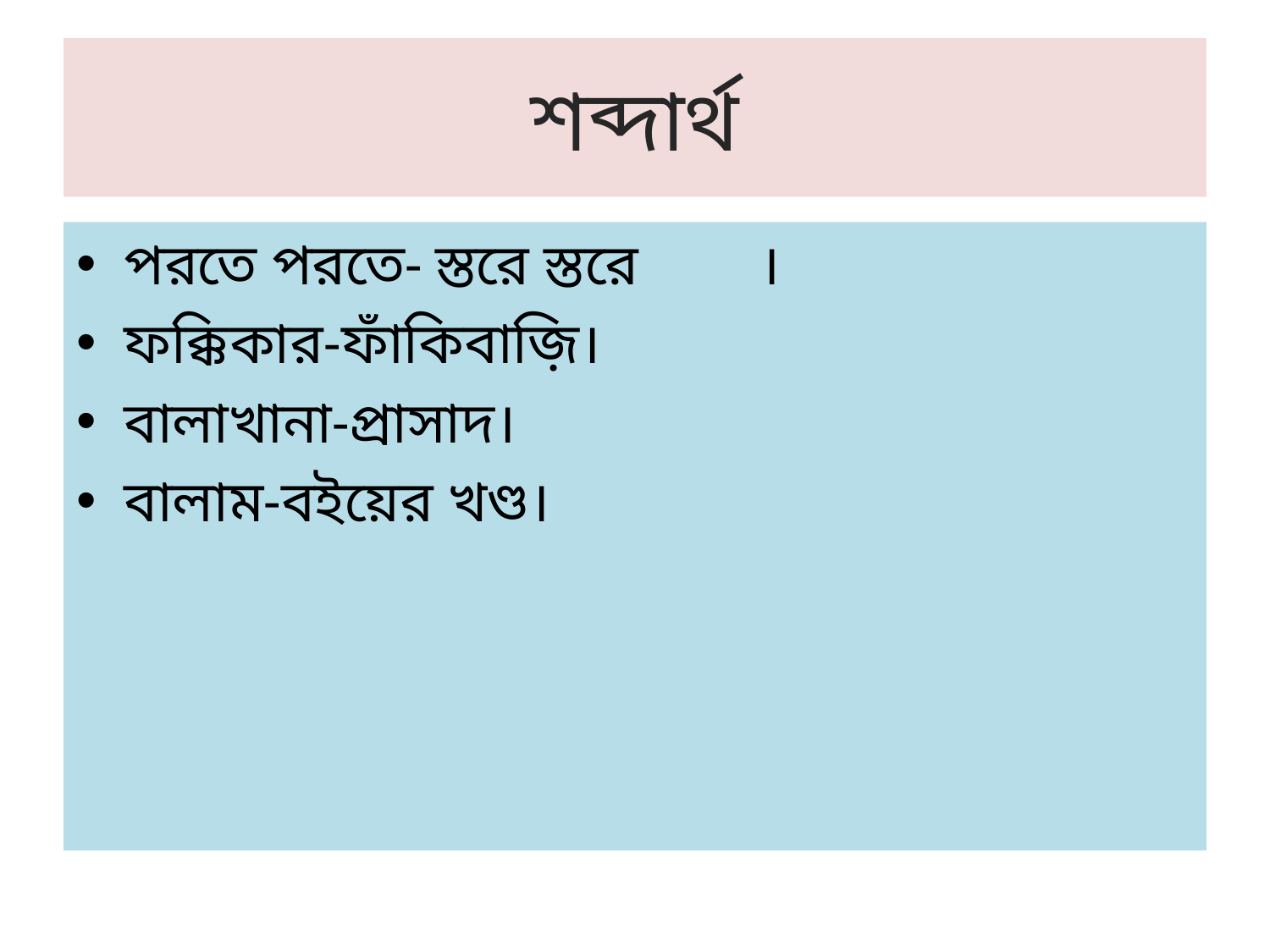

# শব্দার্থ
পরতে পরতে- স্তরে স্তরে	।
ফক্কিকার-ফাঁকিবাজ়ি।
বালাখানা-প্রাসাদ।
বালাম-বইয়ের খণ্ড।